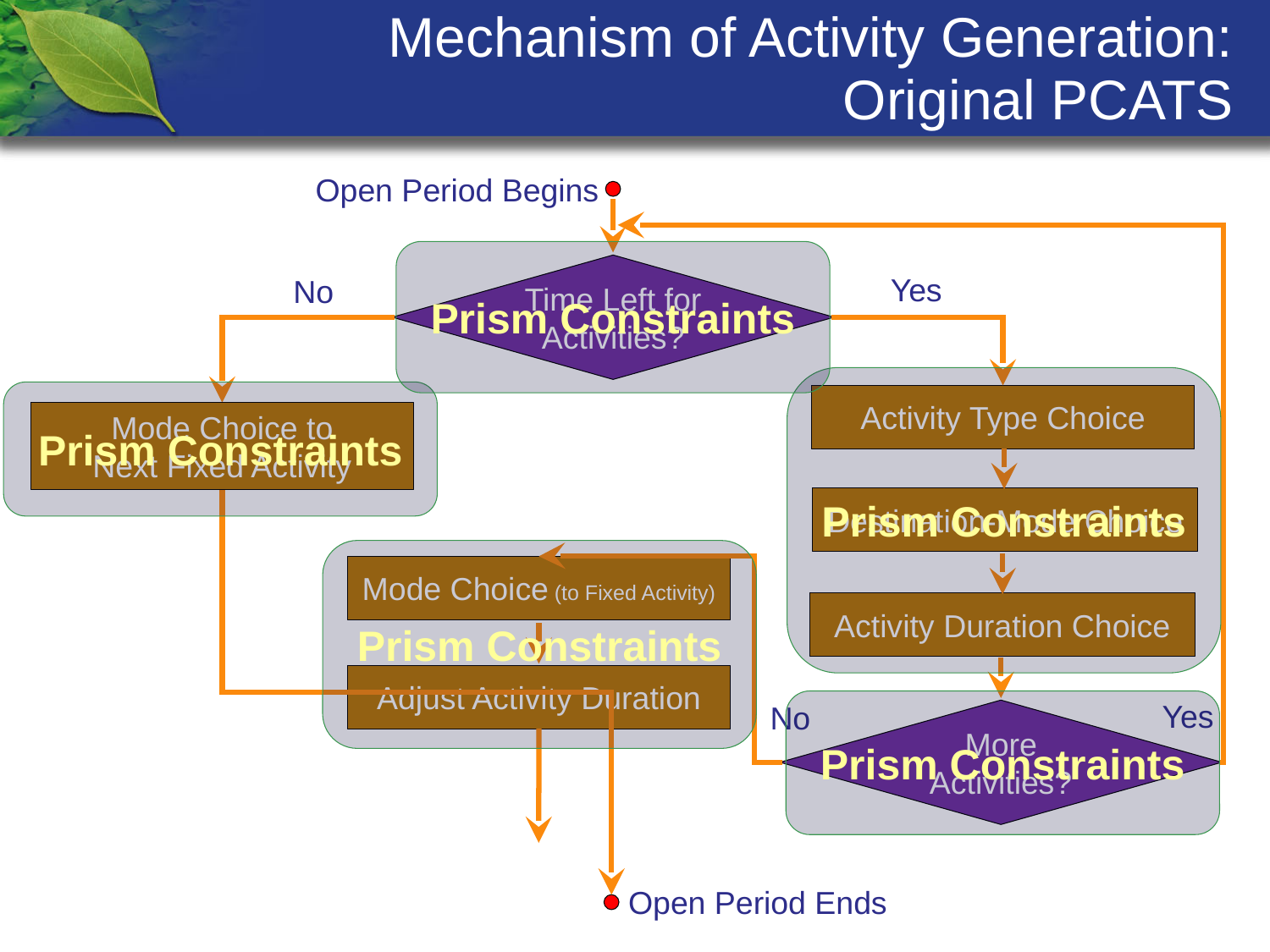

# Mechanism of Activity Generation: Original PCATS
Open Period Begins

Time Left for Activities?
Yes
No
Activity Type Choice
Mode Choice to
Next Fixed Activity
Destination-Mode Choice
Mode Choice (to Fixed Activity)
Activity Duration Choice
Adjust Activity Duration
Yes
No
More Activities?
Open Period Ends

Prism Constraints
Prism Constraints
Prism Constraints
Prism Constraints
Prism Constraints